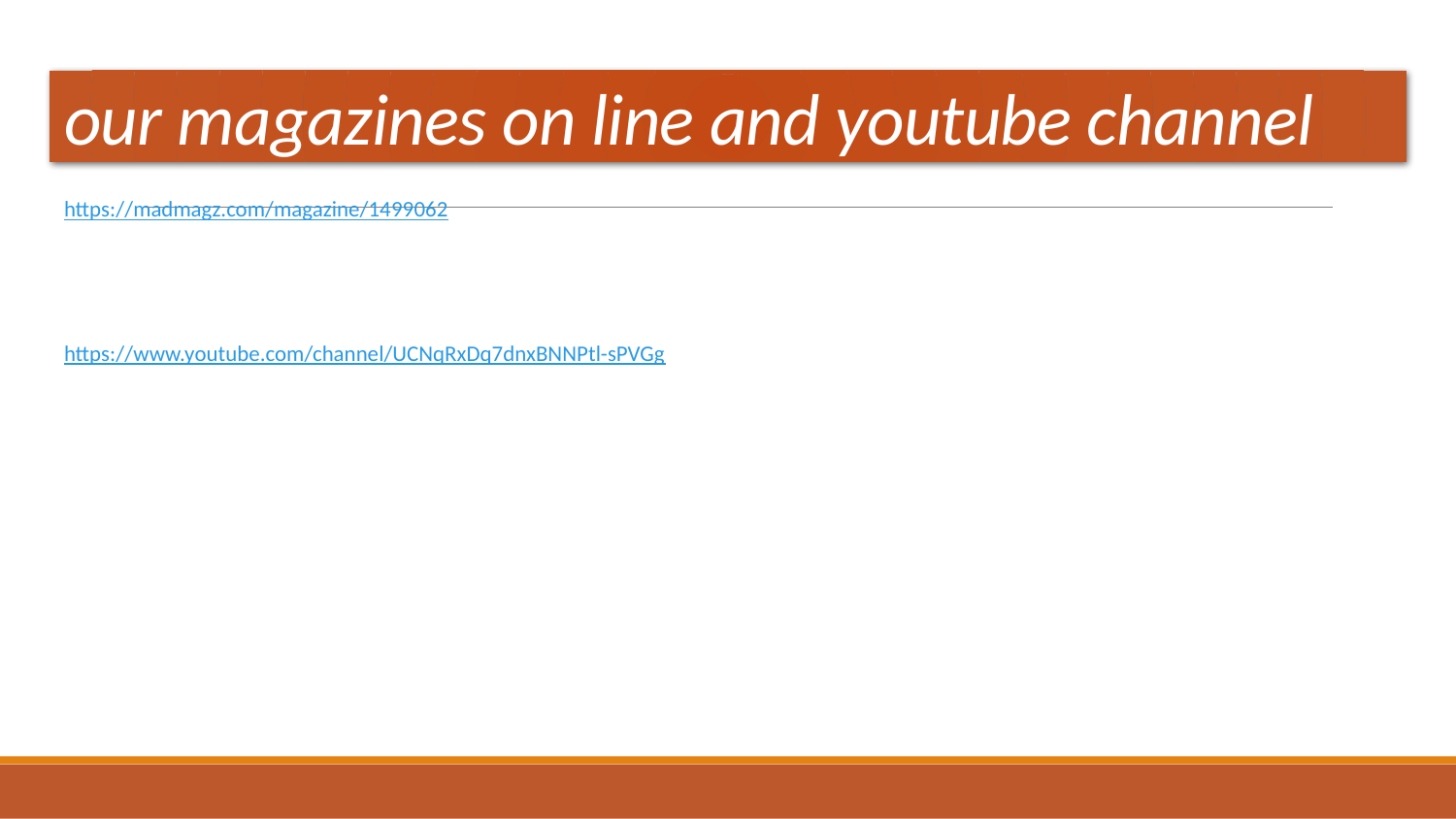

# our magazines on line and youtube channel
https://madmagz.com/magazine/1499062

https://www.youtube.com/channel/UCNqRxDq7dnxBNNPtl-sPVGg